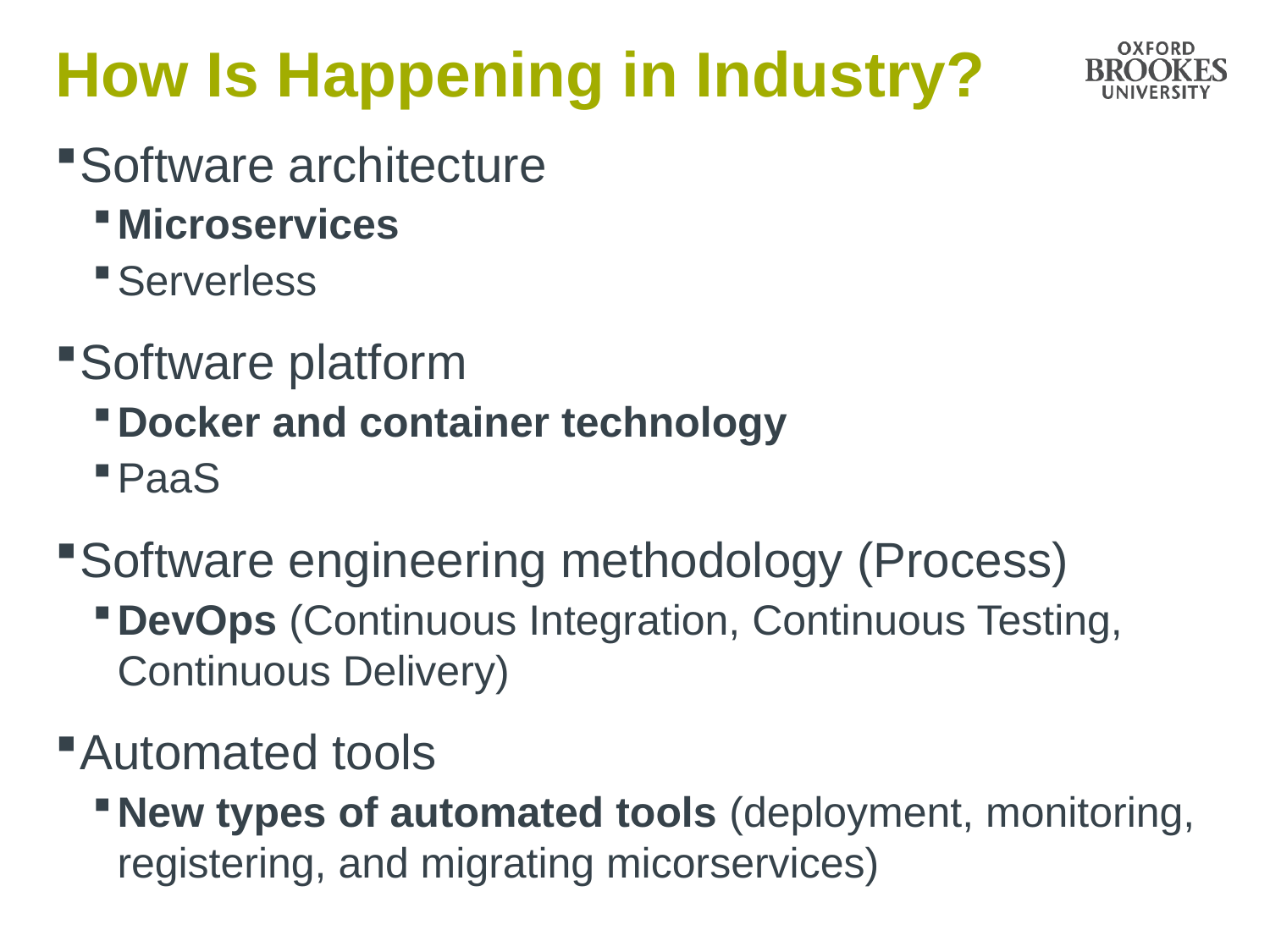

# How Is Happening in Industry?
Software architecture
Microservices
Serverless
Software platform
Docker and container technology
PaaS
Software engineering methodology (Process)
DevOps (Continuous Integration, Continuous Testing, Continuous Delivery)
Automated tools
New types of automated tools (deployment, monitoring, registering, and migrating micorservices)